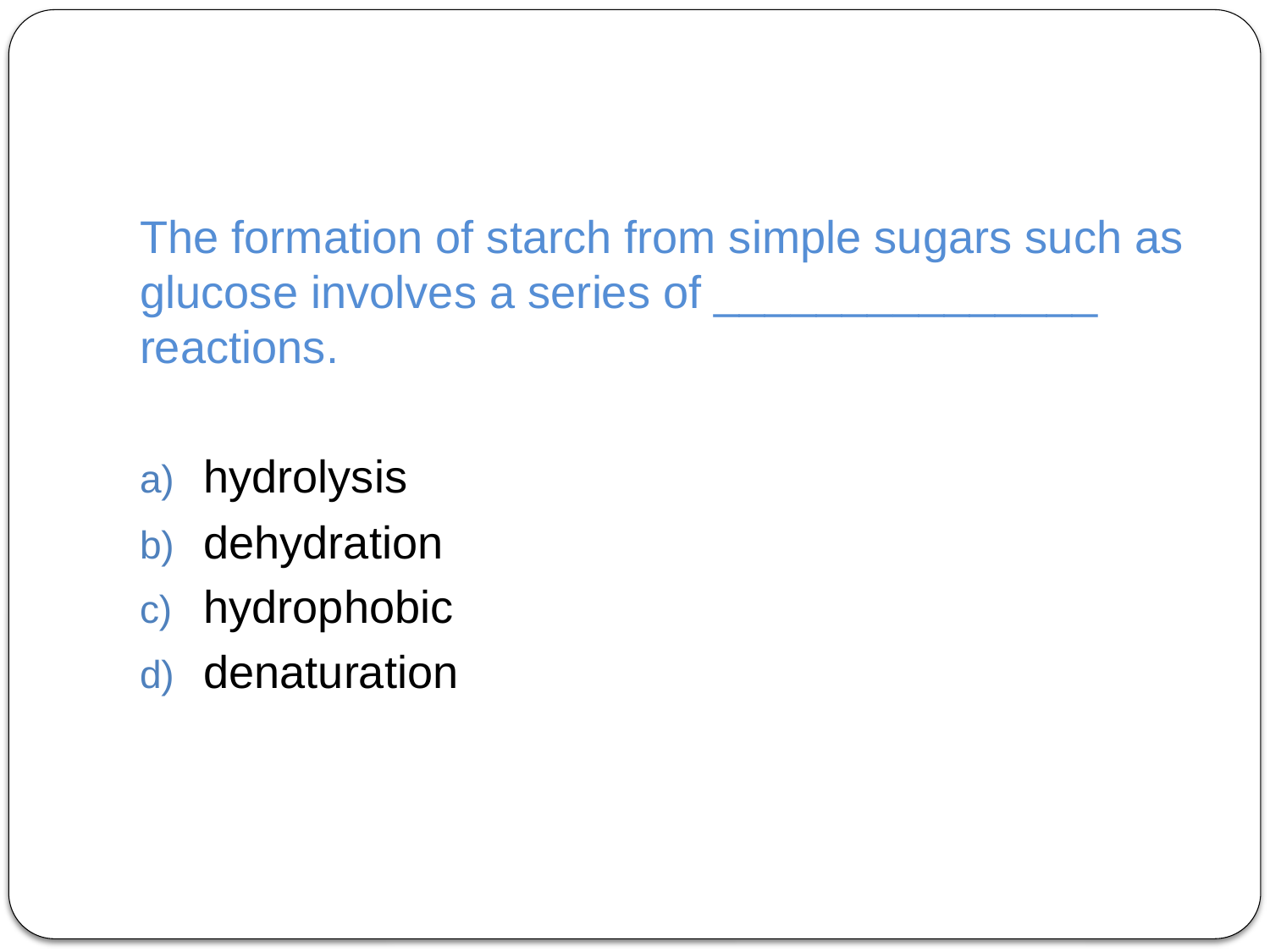

0
The formation of starch from simple sugars such as glucose involves a series of _______________ reactions.

hydrolysis
dehydration
hydrophobic
denaturation